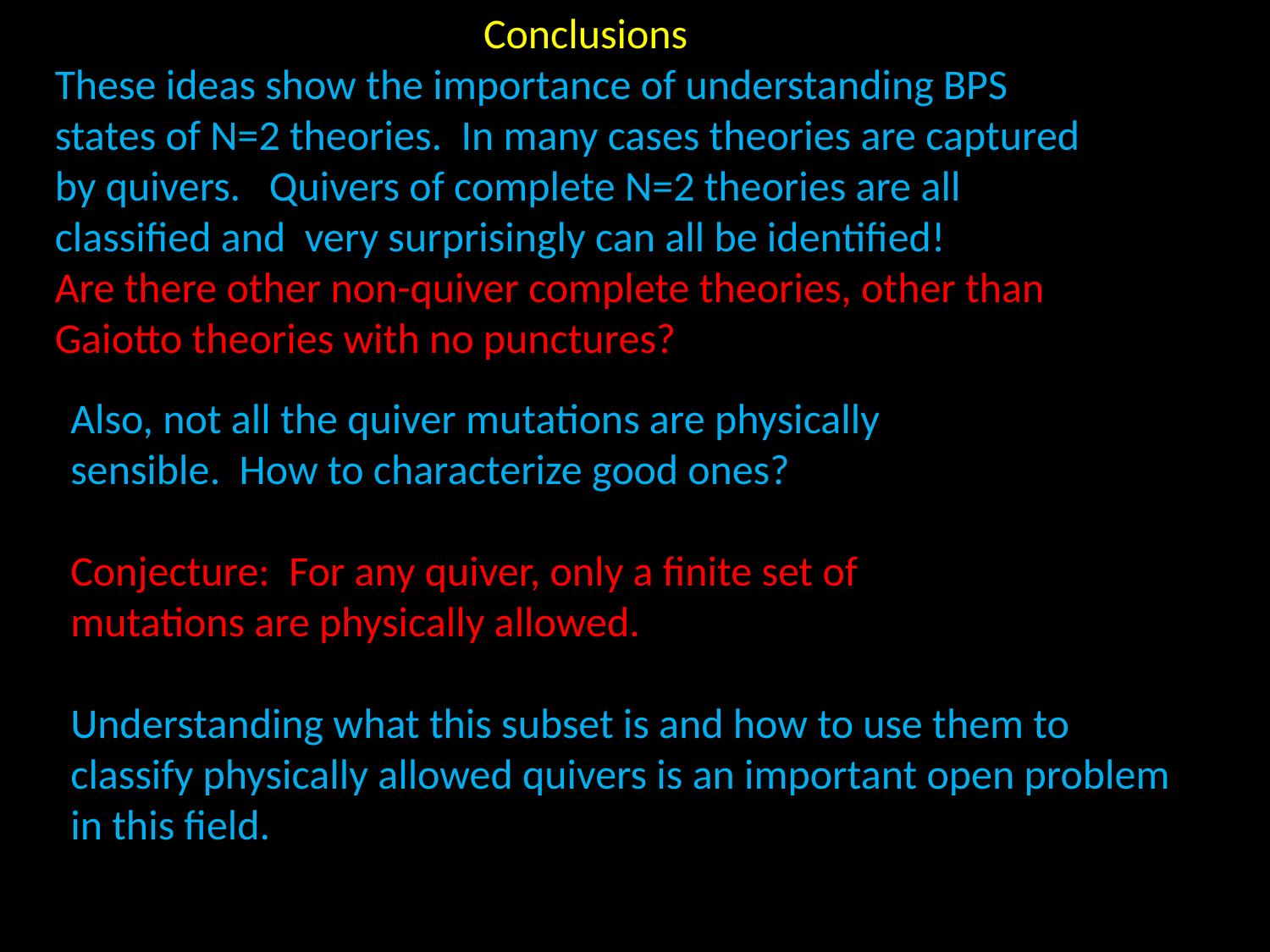

Conclusions
These ideas show the importance of understanding BPS states of N=2 theories.  In many cases theories are captured by quivers.   Quivers of complete N=2 theories are all classified and  very surprisingly can all be identified!
Are there other non-quiver complete theories, other than
Gaiotto theories with no punctures?

Also, not all the quiver mutations are physically
sensible.  How to characterize good ones?

Conjecture:  For any quiver, only a finite set of
mutations are physically allowed.

Understanding what this subset is and how to use them to
classify physically allowed quivers is an important open problem
in this field.